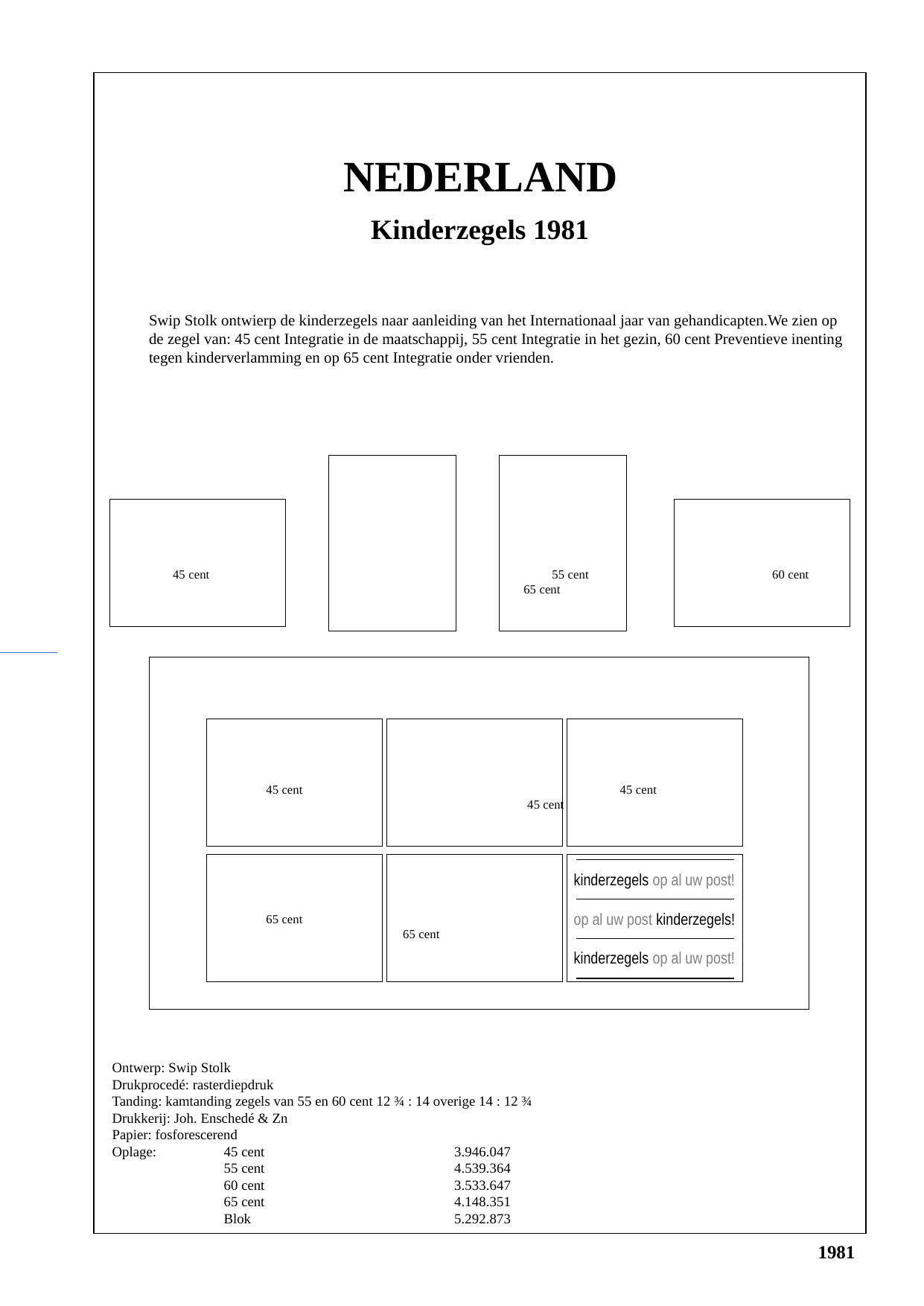

NEDERLAND
Kinderzegels 1981
Swip Stolk ontwierp de kinderzegels naar aanleiding van het Internationaal jaar van gehandicapten.We zien op de zegel van: 45 cent Integratie in de maatschappij, 55 cent Integratie in het gezin, 60 cent Preventieve inenting tegen kinderverlamming en op 65 cent Integratie onder vrienden.
40
40
40
40
45 cent			              55 cent		             60 cent			     65 cent

40
40
40
45 cent			      45 cent			            45 cent
40
40
40
kinderzegels op al uw post!

op al uw post kinderzegels!

kinderzegels op al uw post!
65 cent			        65 cent
Ontwerp: Swip Stolk
Drukprocedé: rasterdiepdruk
Tanding: kamtanding zegels van 55 en 60 cent 12 ¾ : 14 overige 14 : 12 ¾
Drukkerij: Joh. Enschedé & Zn
Papier: fosforescerend
Oplage:	45 cent 		  3.946.047
	55 cent 		  4.539.364
	60 cent		  3.533.647
	65 cent		  4.148.351
	Blok		  5.292.873
1981